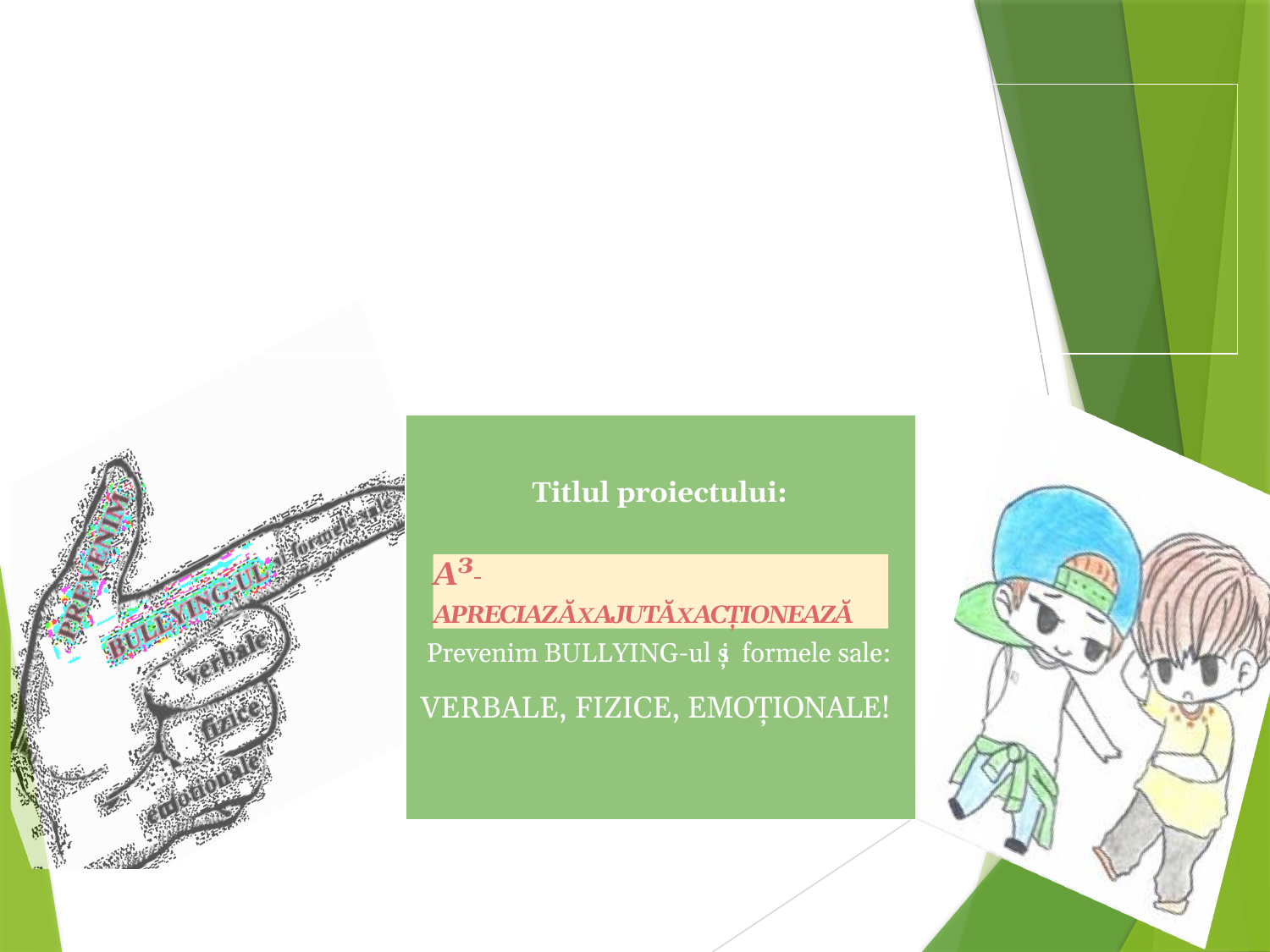

Titlul proiectului:
A³-APRECIAZĂXAJUTĂXACȚIONEAZĂ
Prevenim BULLYING-ul și  formele sale:
VERBALE, FIZICE, EMOȚIONALE!